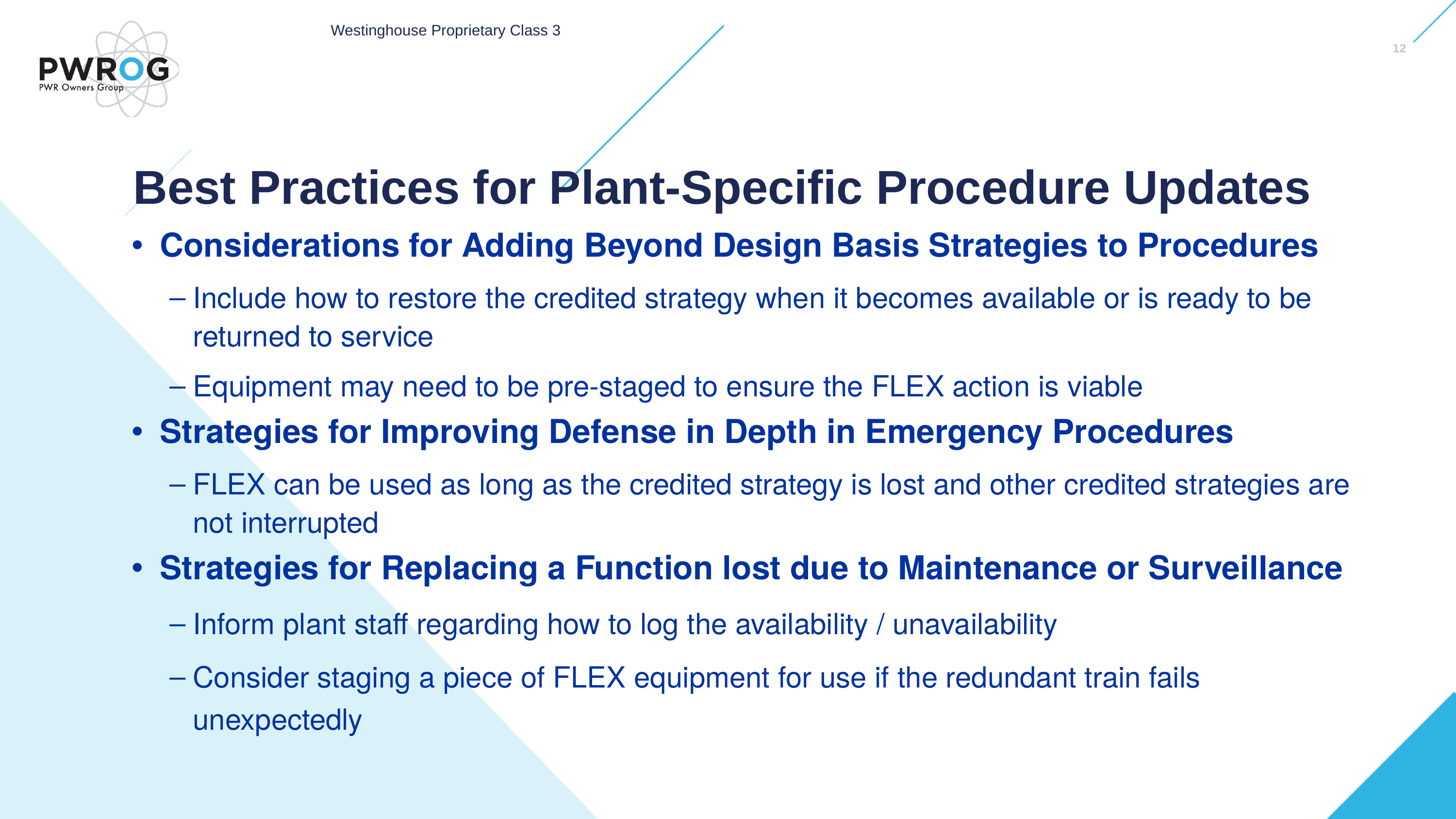

12
Best Practices for Plant-Specific Procedure Updates
Considerations for Adding Beyond Design Basis Strategies to Procedures
Include how to restore the credited strategy when it becomes available or is ready to be returned to service
Equipment may need to be pre-staged to ensure the FLEX action is viable
Strategies for Improving Defense in Depth in Emergency Procedures
FLEX can be used as long as the credited strategy is lost and other credited strategies are not interrupted
Strategies for Replacing a Function lost due to Maintenance or Surveillance
Inform plant staff regarding how to log the availability / unavailability
Consider staging a piece of FLEX equipment for use if the redundant train fails unexpectedly